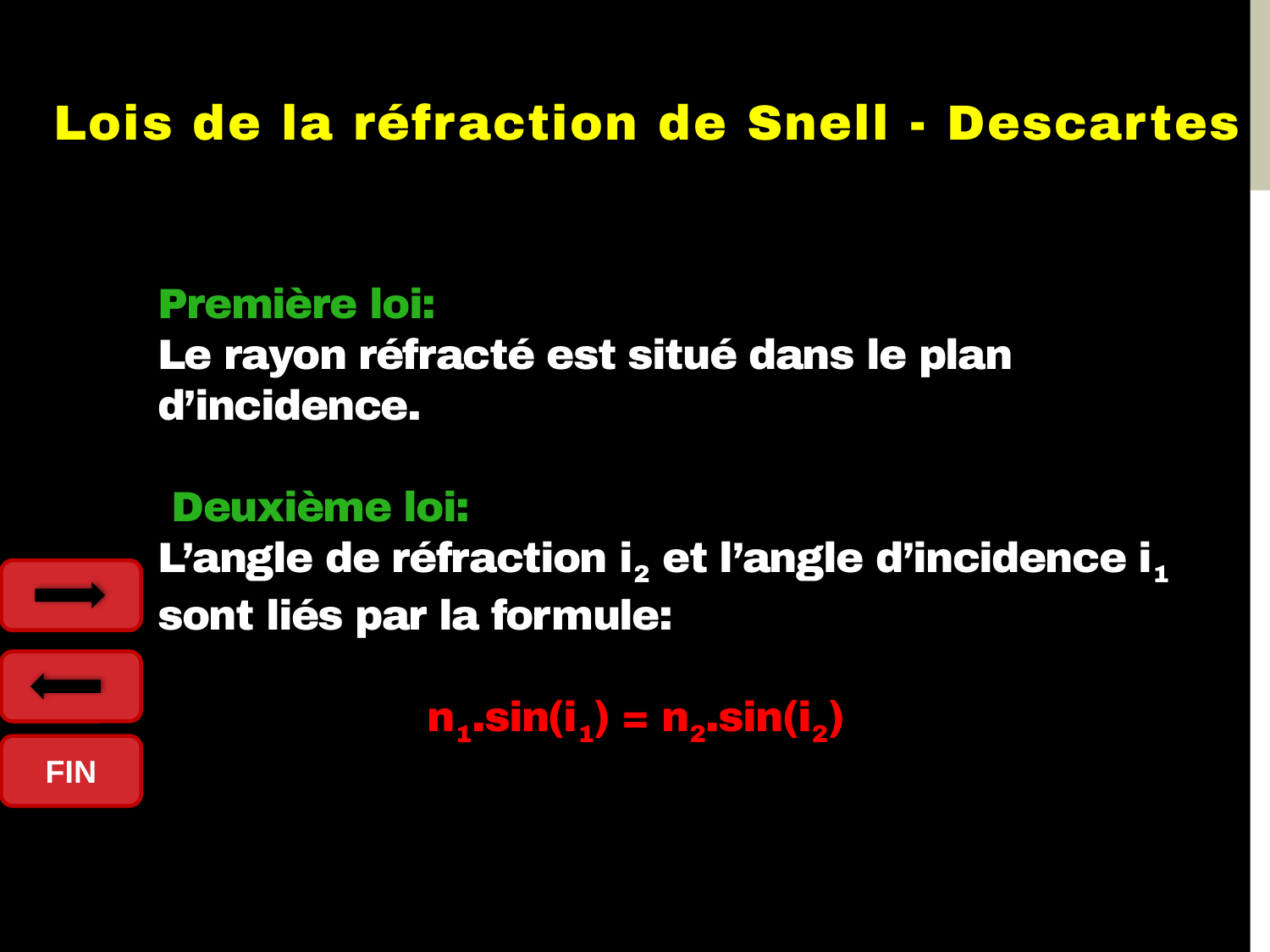

Lois de la réfraction de Snell - Descartes
# Première loi: Le rayon réfracté est situé dans le plan d’incidence. Deuxième loi: L’angle de réfraction i2 et l’angle d’incidence i1 sont liés par la formule: n1.sin(i1) = n2.sin(i2)